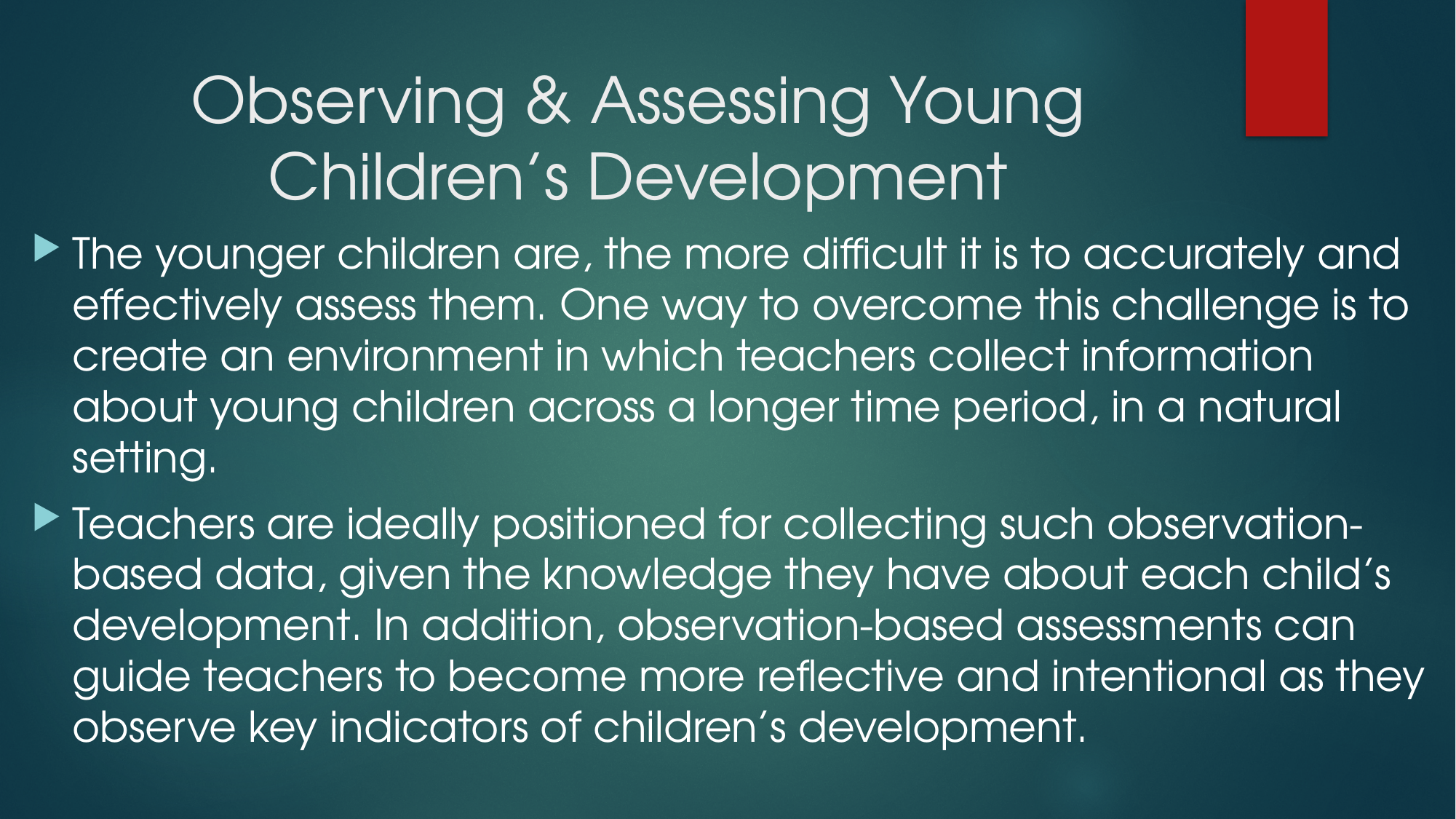

# Observing & Assessing Young Children’s Development
The younger children are, the more difficult it is to accurately and effectively assess them. One way to overcome this challenge is to create an environment in which teachers collect information about young children across a longer time period, in a natural setting.
Teachers are ideally positioned for collecting such observation-based data, given the knowledge they have about each child’s development. In addition, observation-based assessments can guide teachers to become more reflective and intentional as they observe key indicators of children’s development.